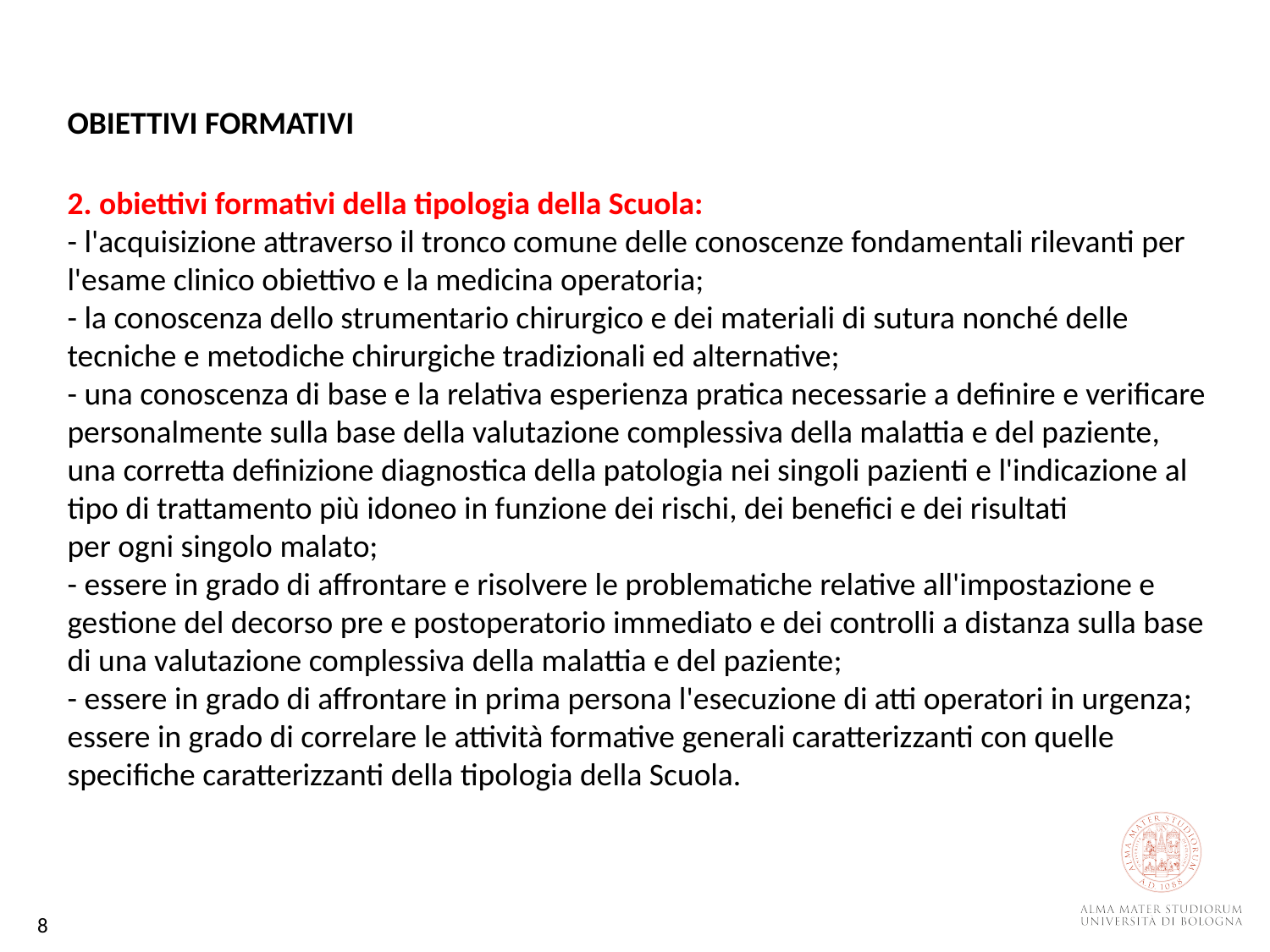

OBIETTIVI FORMATIVI
2. obiettivi formativi della tipologia della Scuola:
- l'acquisizione attraverso il tronco comune delle conoscenze fondamentali rilevanti per l'esame clinico obiettivo e la medicina operatoria;
- la conoscenza dello strumentario chirurgico e dei materiali di sutura nonché delle tecniche e metodiche chirurgiche tradizionali ed alternative;
- una conoscenza di base e la relativa esperienza pratica necessarie a definire e verificare personalmente sulla base della valutazione complessiva della malattia e del paziente, una corretta definizione diagnostica della patologia nei singoli pazienti e l'indicazione al tipo di trattamento più idoneo in funzione dei rischi, dei benefici e dei risultati
per ogni singolo malato;
- essere in grado di affrontare e risolvere le problematiche relative all'impostazione e gestione del decorso pre e postoperatorio immediato e dei controlli a distanza sulla base di una valutazione complessiva della malattia e del paziente;
- essere in grado di affrontare in prima persona l'esecuzione di atti operatori in urgenza; essere in grado di correlare le attività formative generali caratterizzanti con quelle specifiche caratterizzanti della tipologia della Scuola.